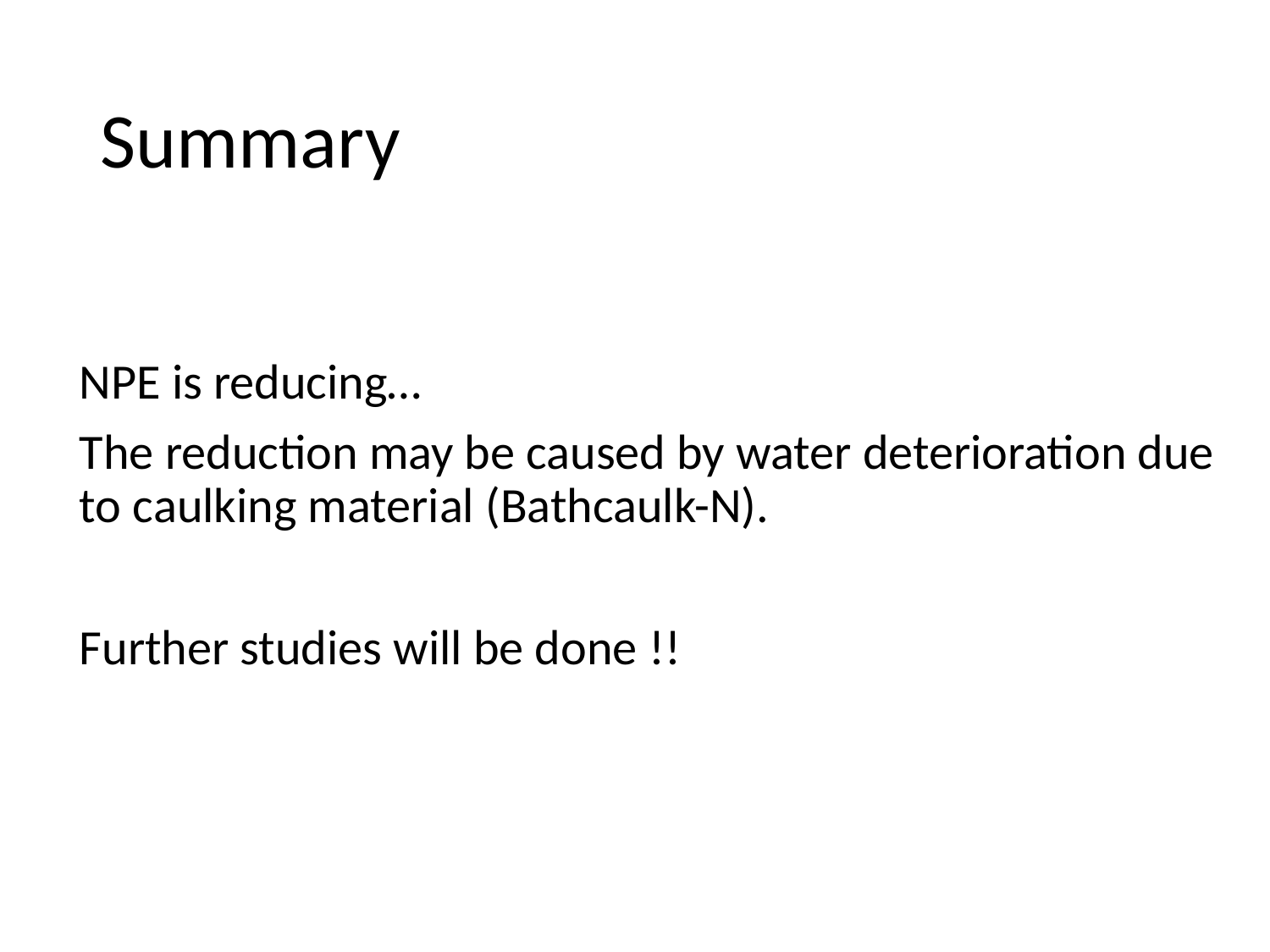

# Summary
NPE is reducing…
The reduction may be caused by water deterioration due to caulking material (Bathcaulk-N).

Further studies will be done !!